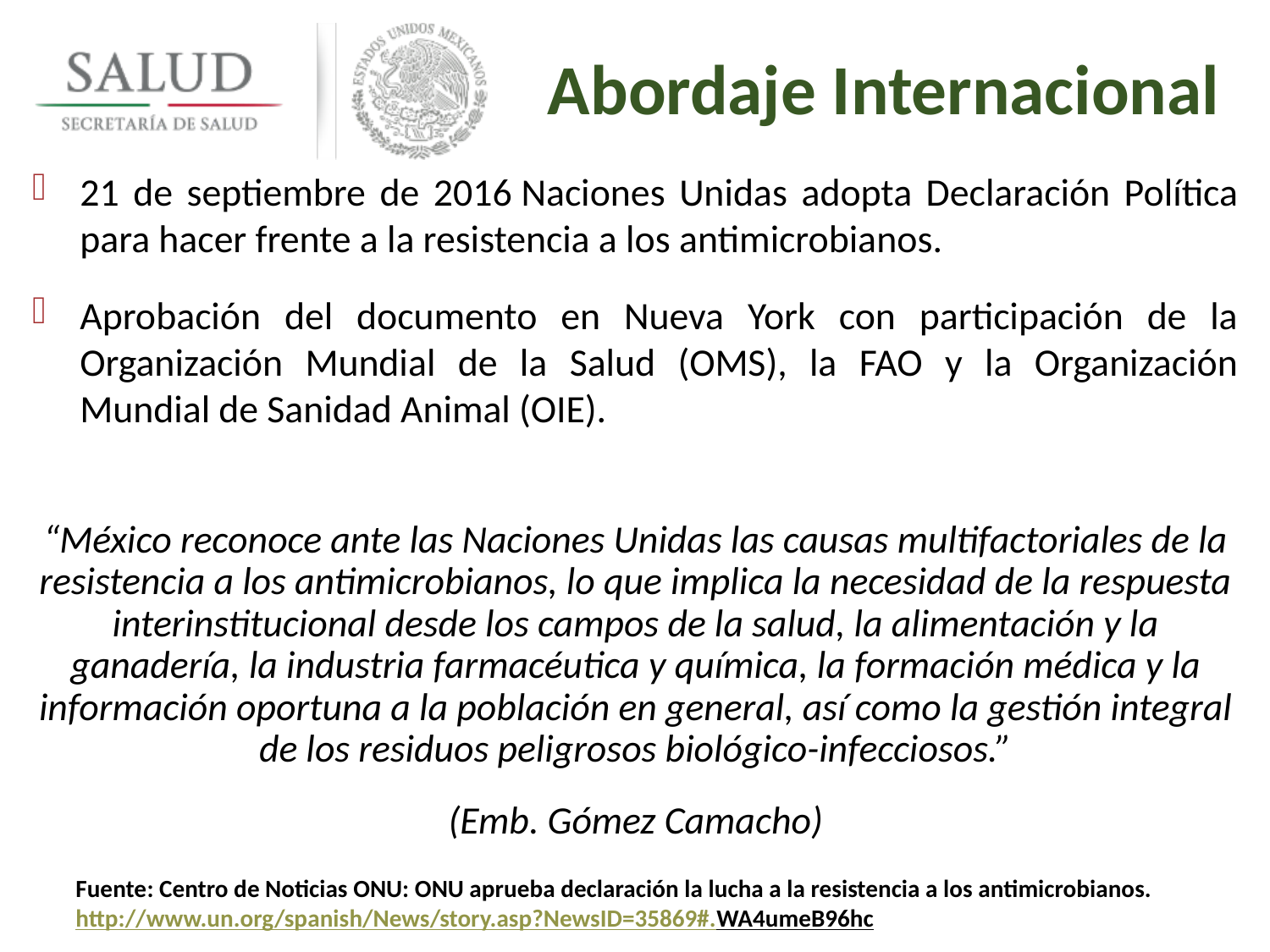

# Abordaje Internacional
21 de septiembre de 2016 Naciones Unidas adopta Declaración Política para hacer frente a la resistencia a los antimicrobianos.
Aprobación del documento en Nueva York con participación de la Organización Mundial de la Salud (OMS), la FAO y la Organización Mundial de Sanidad Animal (OIE).

“México reconoce ante las Naciones Unidas las causas multifactoriales de la resistencia a los antimicrobianos, lo que implica la necesidad de la respuesta interinstitucional desde los campos de la salud, la alimentación y la ganadería, la industria farmacéutica y química, la formación médica y la información oportuna a la población en general, así como la gestión integral de los residuos peligrosos biológico-infecciosos.”
(Emb. Gómez Camacho)

Fuente: Centro de Noticias ONU: ONU aprueba declaración la lucha a la resistencia a los antimicrobianos. http://www.un.org/spanish/News/story.asp?NewsID=35869#.WA4umeB96hc